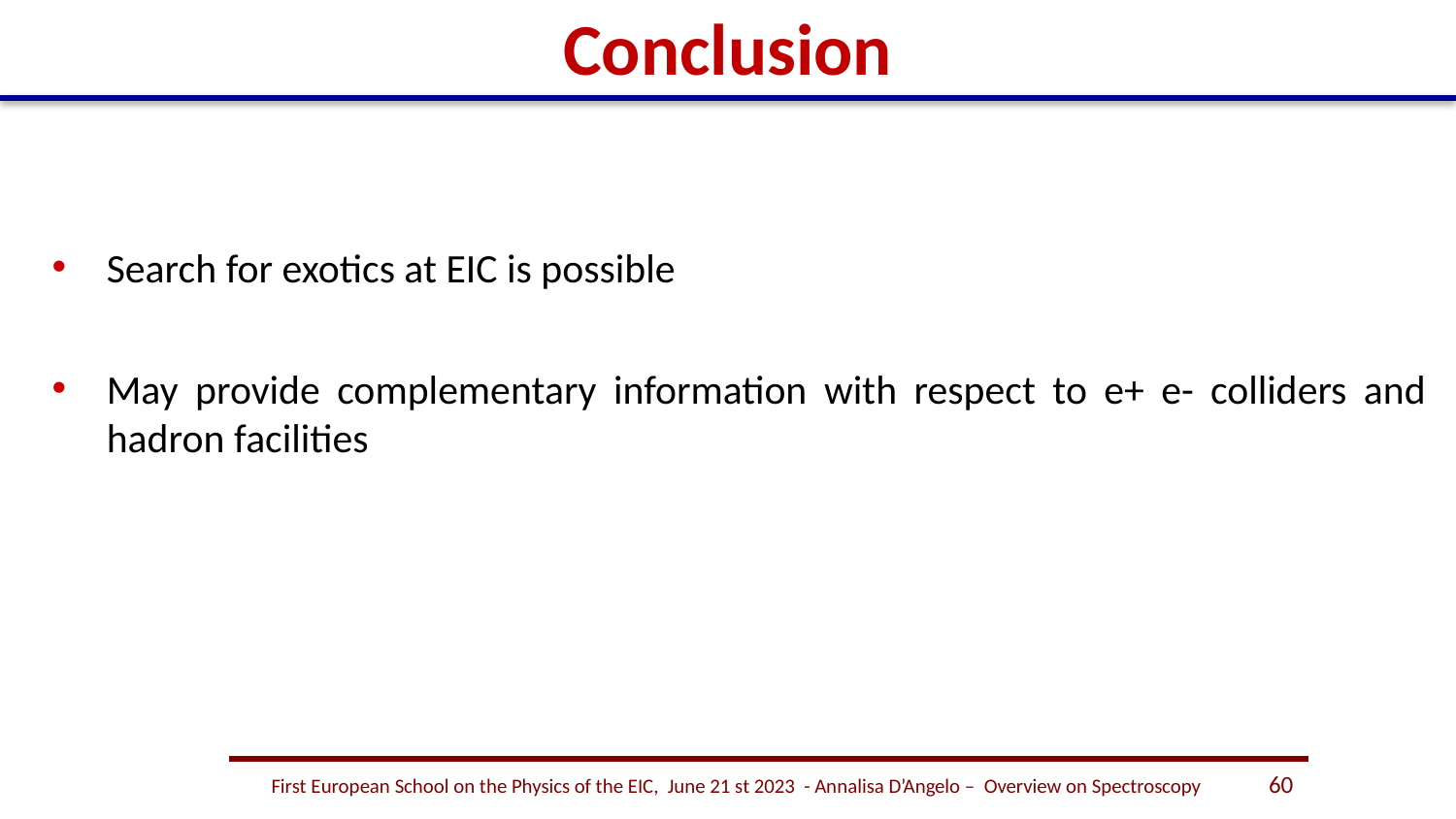

# Conclusion
Search for exotics at EIC is possible

May provide complementary information with respect to e+ e- colliders and hadron facilities

60
First European School on the Physics of the EIC,  June 21 st 2023  - Annalisa D’Angelo –  Overview on Spectroscopy